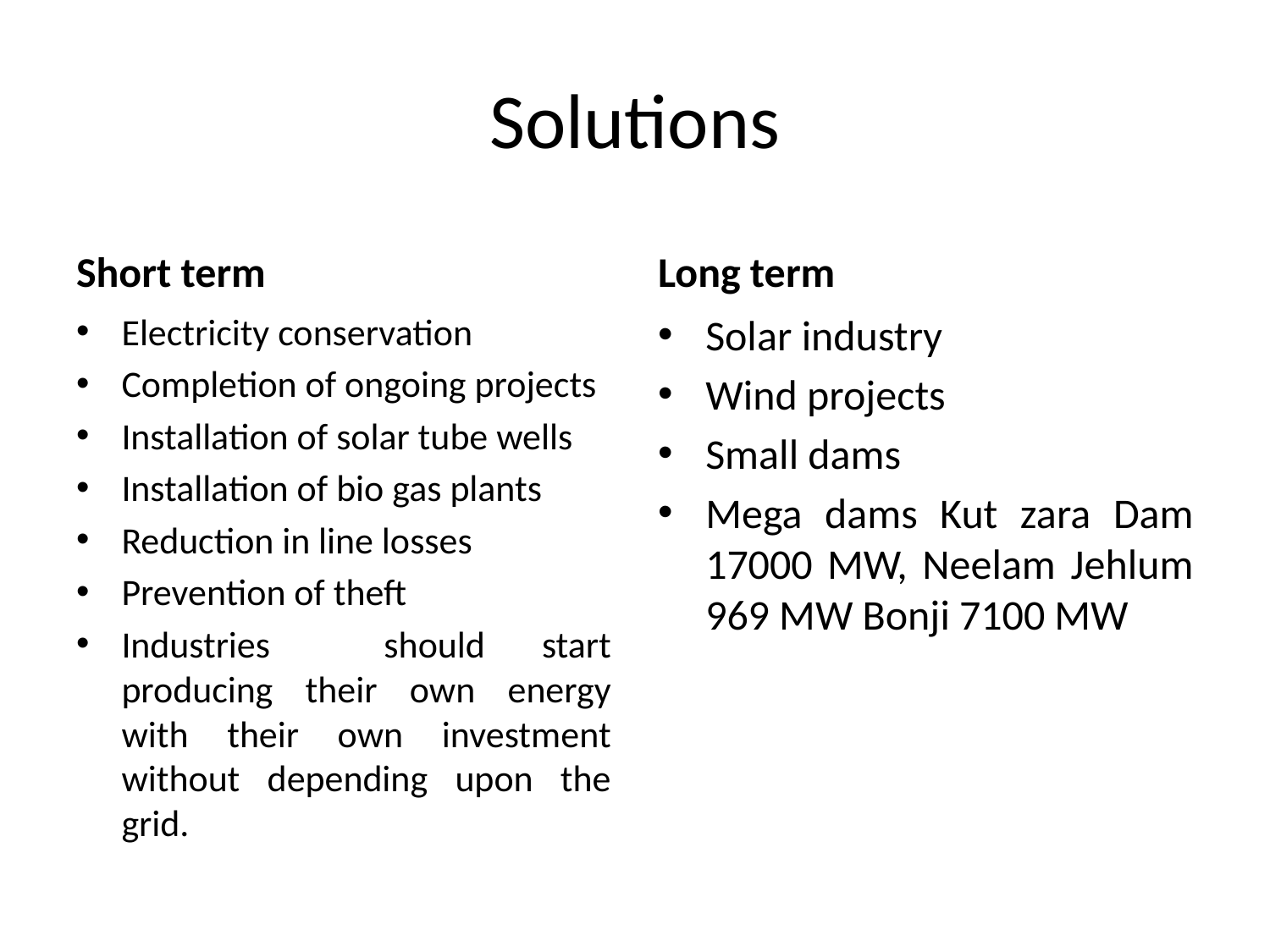

# Solutions
Short term
Long term
Electricity conservation
Completion of ongoing projects
Installation of solar tube wells
Installation of bio gas plants
Reduction in line losses
Prevention of theft
Industries  should start producing their own energy with their own investment without depending upon the grid.

Solar industry
Wind projects
Small dams
Mega dams Kut zara Dam 17000 MW, Neelam Jehlum 969 MW Bonji 7100 MW